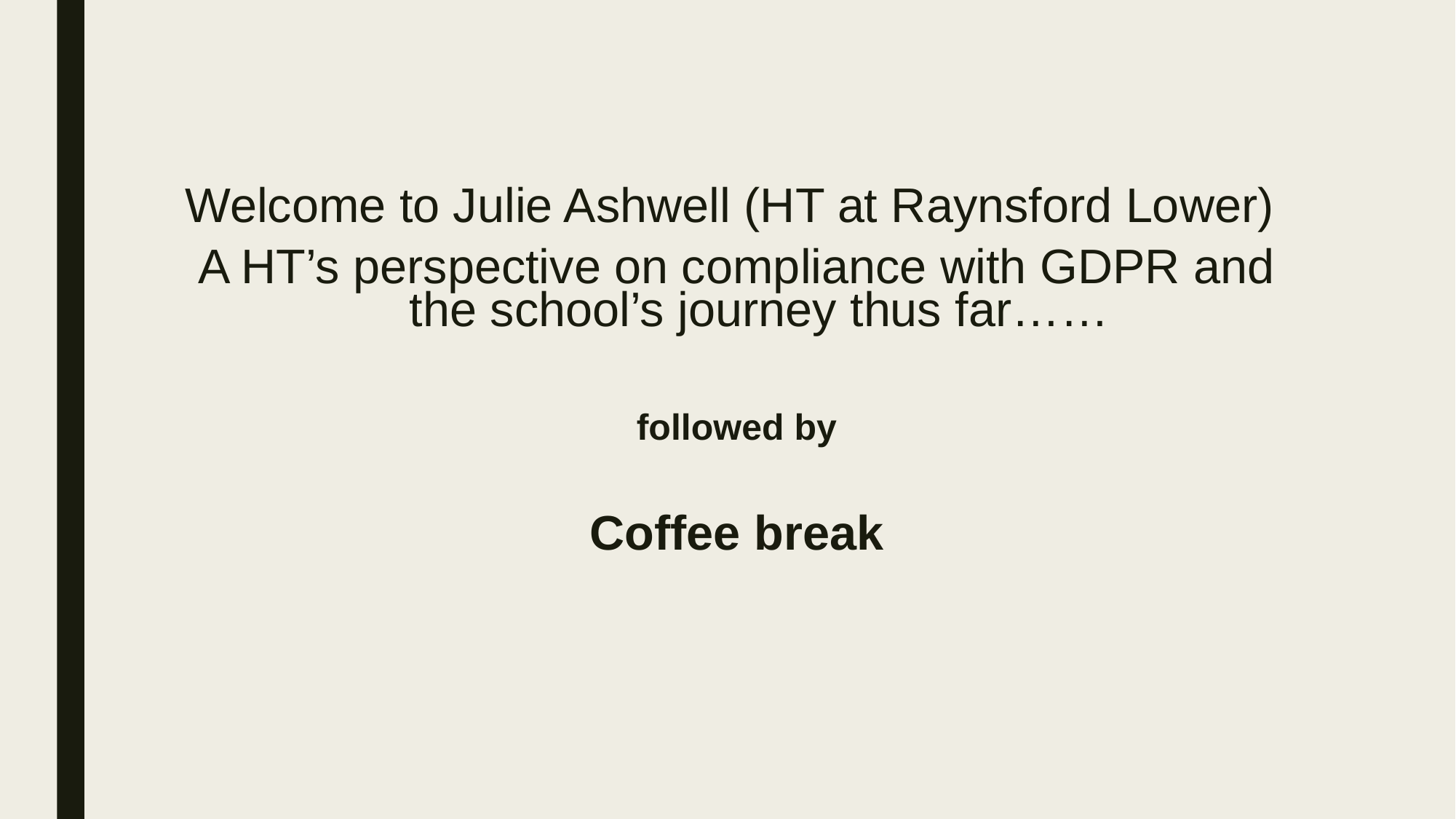

Welcome to Julie Ashwell (HT at Raynsford Lower)
A HT’s perspective on compliance with GDPR and the school’s journey thus far……

followed by

Coffee break